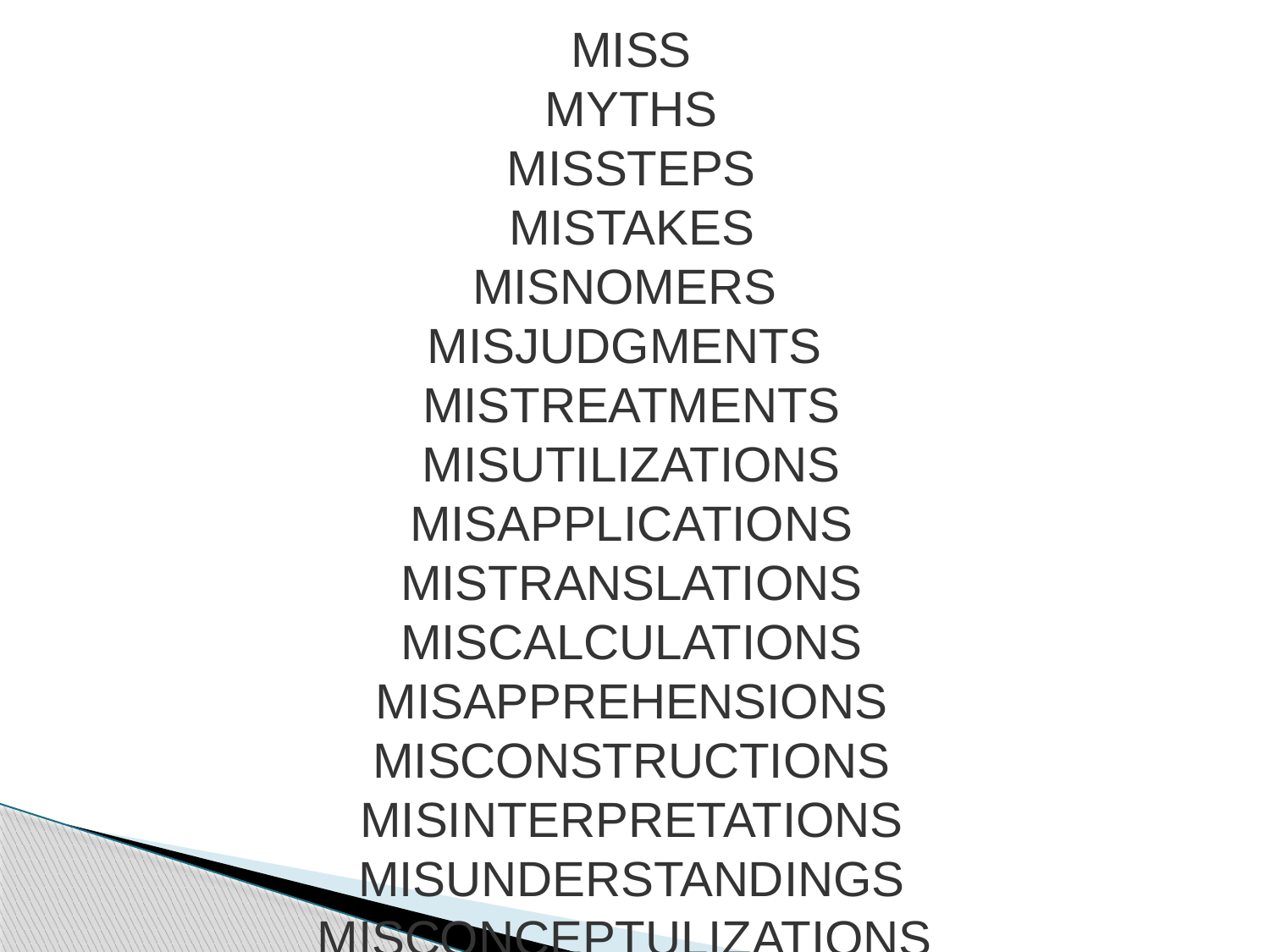

MISS
MYTHS
MISSTEPS
MISTAKES
MISNOMERS
MISJUDGMENTS
MISTREATMENTS
MISUTILIZATIONS
MISAPPLICATIONS
MISTRANSLATIONS
MISCALCULATIONS
MISAPPREHENSIONS
MISCONSTRUCTIONS
MISINTERPRETATIONS
MISUNDERSTANDINGS
MISCONCEPTULIZATIONS